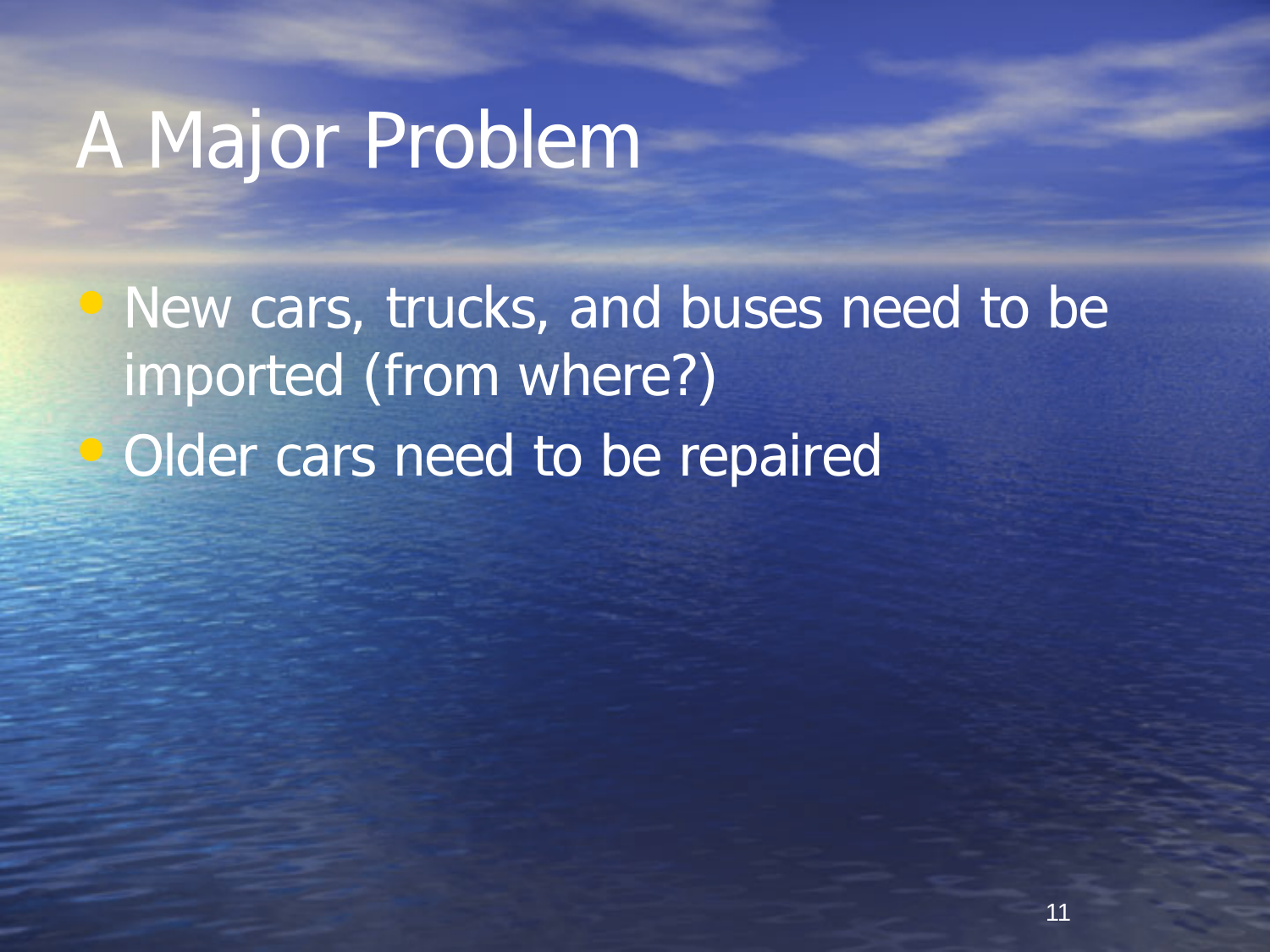

# A Major Problem
New cars, trucks, and buses need to be imported (from where?)
Older cars need to be repaired
11